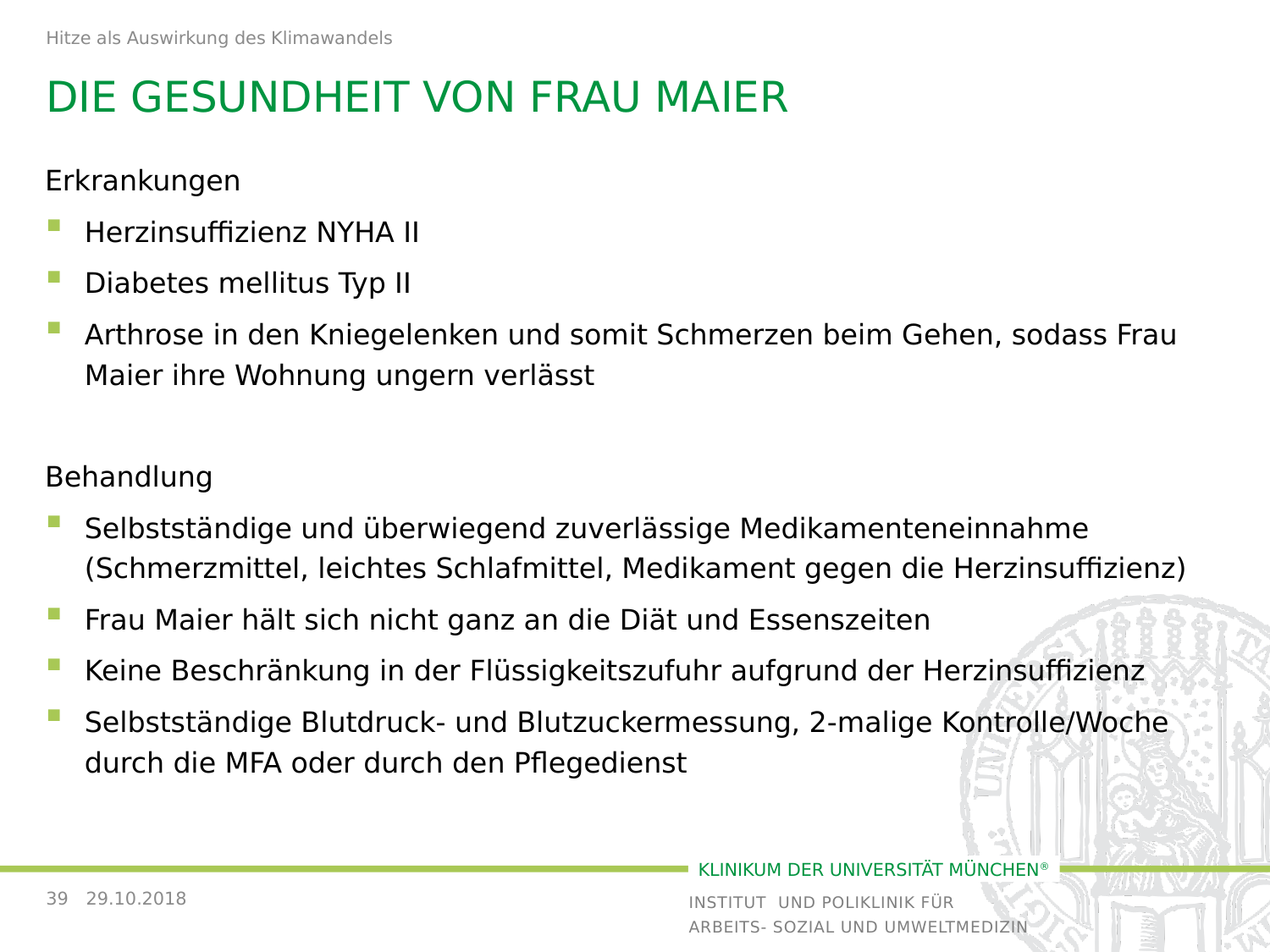

Hitze als Auswirkung des Klimawandels
# Die gesundheit von frau maier
Erkrankungen
Herzinsuffizienz NYHA II
Diabetes mellitus Typ II
Arthrose in den Kniegelenken und somit Schmerzen beim Gehen, sodass Frau Maier ihre Wohnung ungern verlässt

Behandlung
Selbstständige und überwiegend zuverlässige Medikamenteneinnahme (Schmerzmittel, leichtes Schlafmittel, Medikament gegen die Herzinsuffizienz)
Frau Maier hält sich nicht ganz an die Diät und Essenszeiten
Keine Beschränkung in der Flüssigkeitszufuhr aufgrund der Herzinsuffizienz
Selbstständige Blutdruck- und Blutzuckermessung, 2-malige Kontrolle/Woche durch die MFA oder durch den Pflegedienst

39
29.10.2018